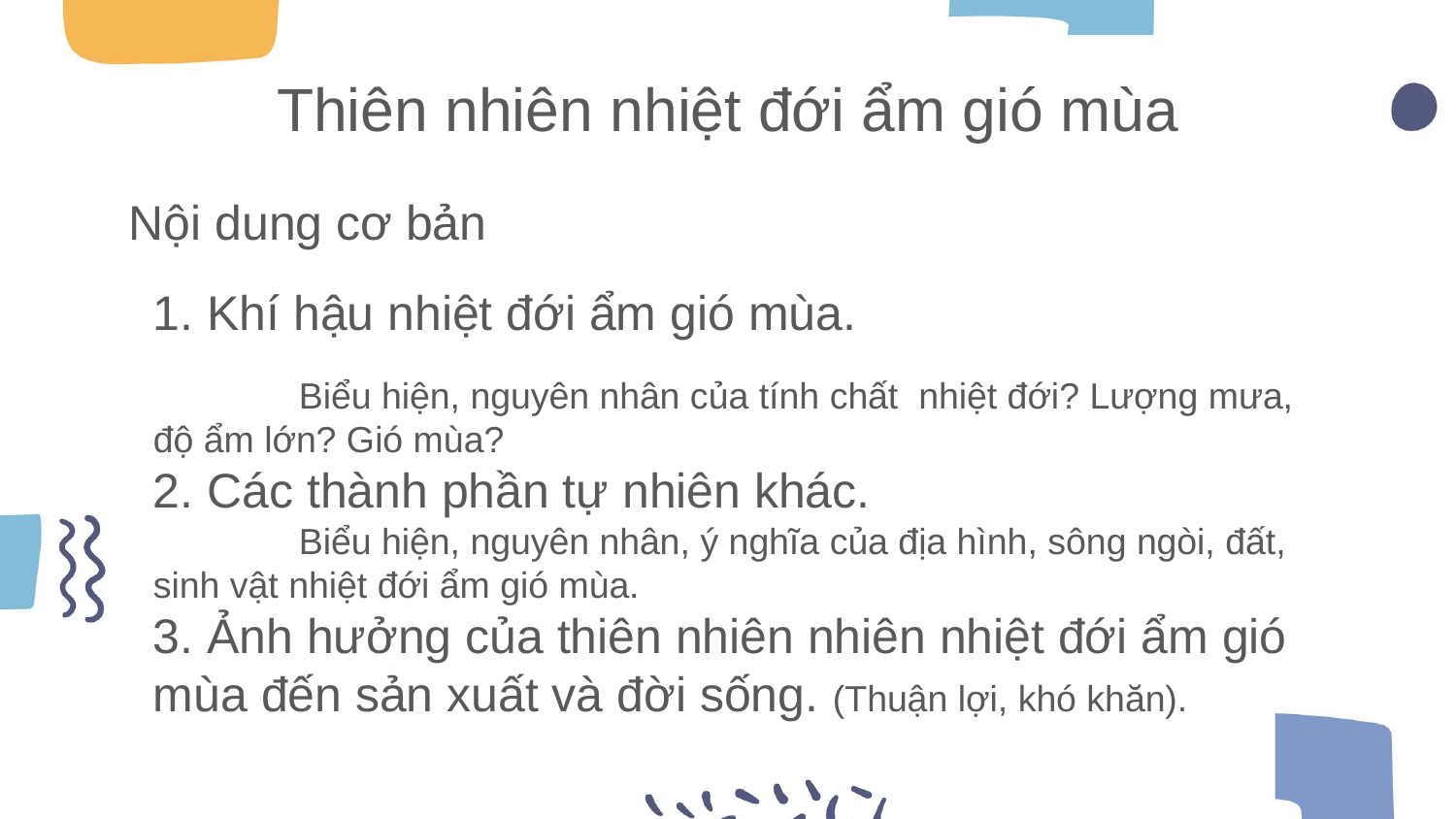

# Thiên nhiên nhiệt đới ẩm gió mùa
Nội dung cơ bản
1. Khí hậu nhiệt đới ẩm gió mùa.
	Biểu hiện, nguyên nhân của tính chất  nhiệt đới? Lượng mưa, độ ẩm lớn? Gió mùa?
2. Các thành phần tự nhiên khác.
	Biểu hiện, nguyên nhân, ý nghĩa của địa hình, sông ngòi, đất, sinh vật nhiệt đới ẩm gió mùa.
3. Ảnh hưởng của thiên nhiên nhiên nhiệt đới ẩm gió mùa đến sản xuất và đời sống. (Thuận lợi, khó khăn).